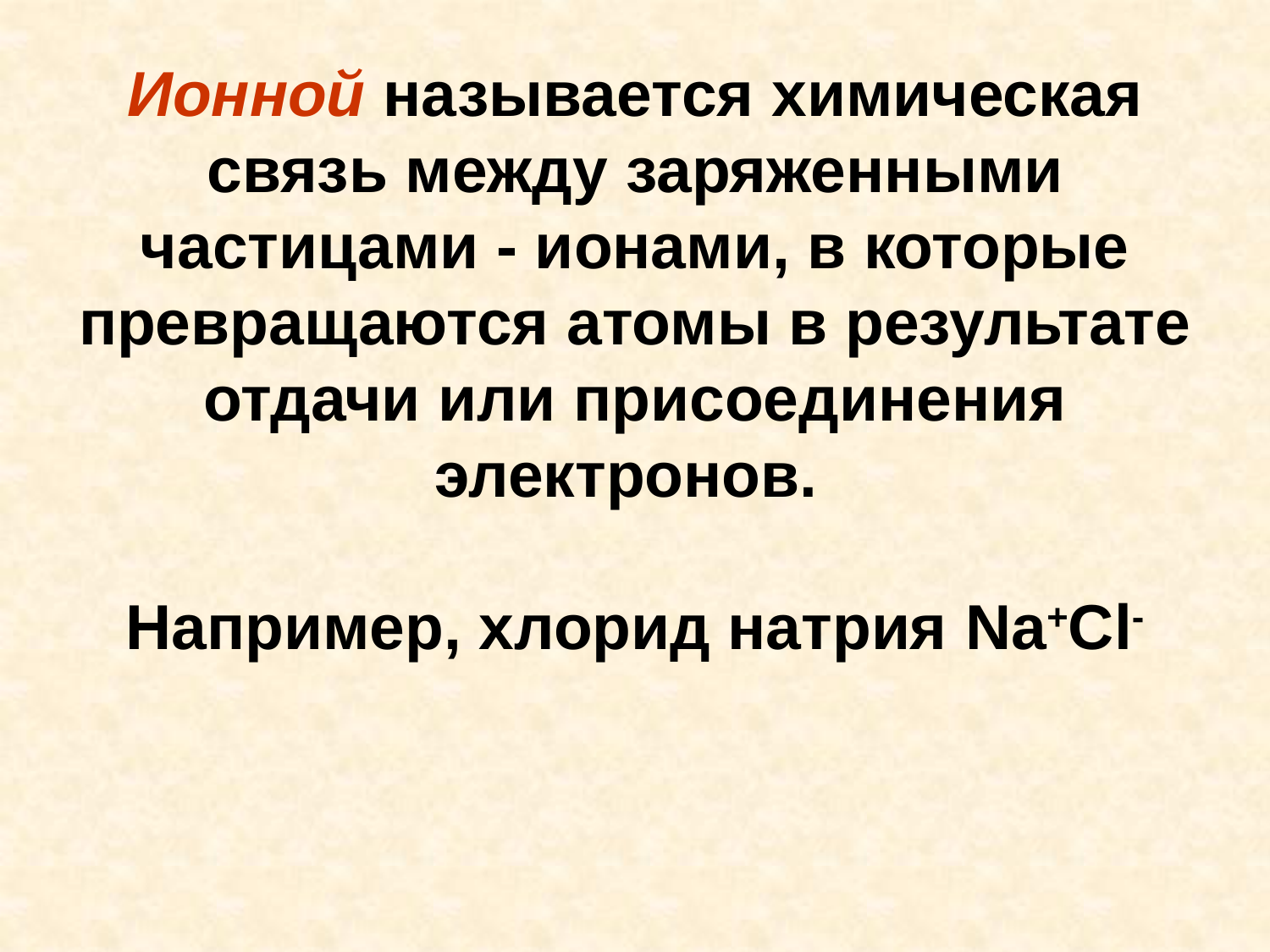

Ионной называется химическая связь между заряженными частицами - ионами, в которые превращаются атомы в результате отдачи или присоединения электронов.

Например, хлорид натрия Na+Cl-